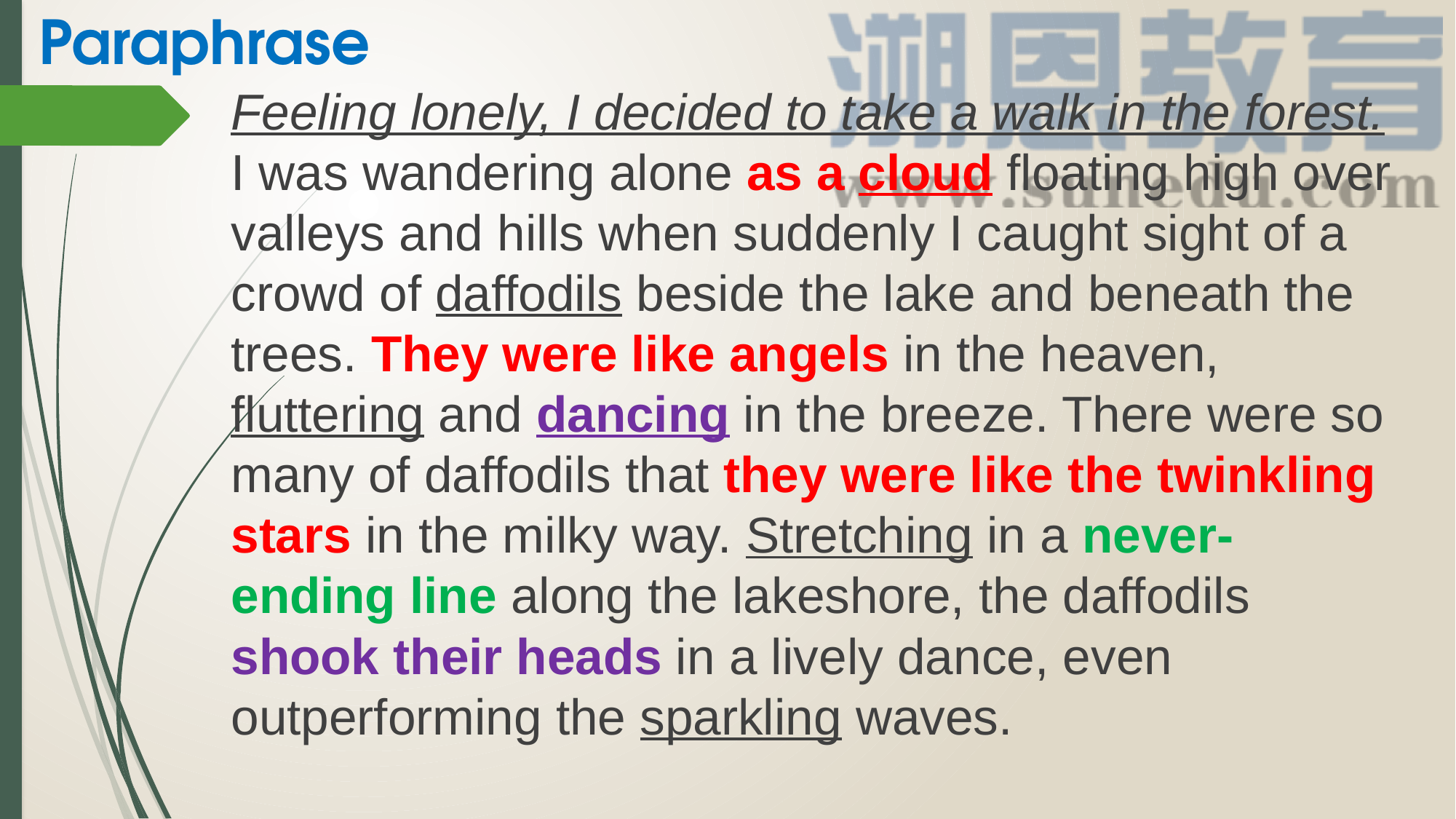

Paraphrase
Feeling lonely, I decided to take a walk in the forest. I was wandering alone as a cloud floating high over valleys and hills when suddenly I caught sight of a crowd of daffodils beside the lake and beneath the trees. They were like angels in the heaven, fluttering and dancing in the breeze. There were so many of daffodils that they were like the twinkling stars in the milky way. Stretching in a never-ending line along the lakeshore, the daffodils shook their heads in a lively dance, even outperforming the sparkling waves.